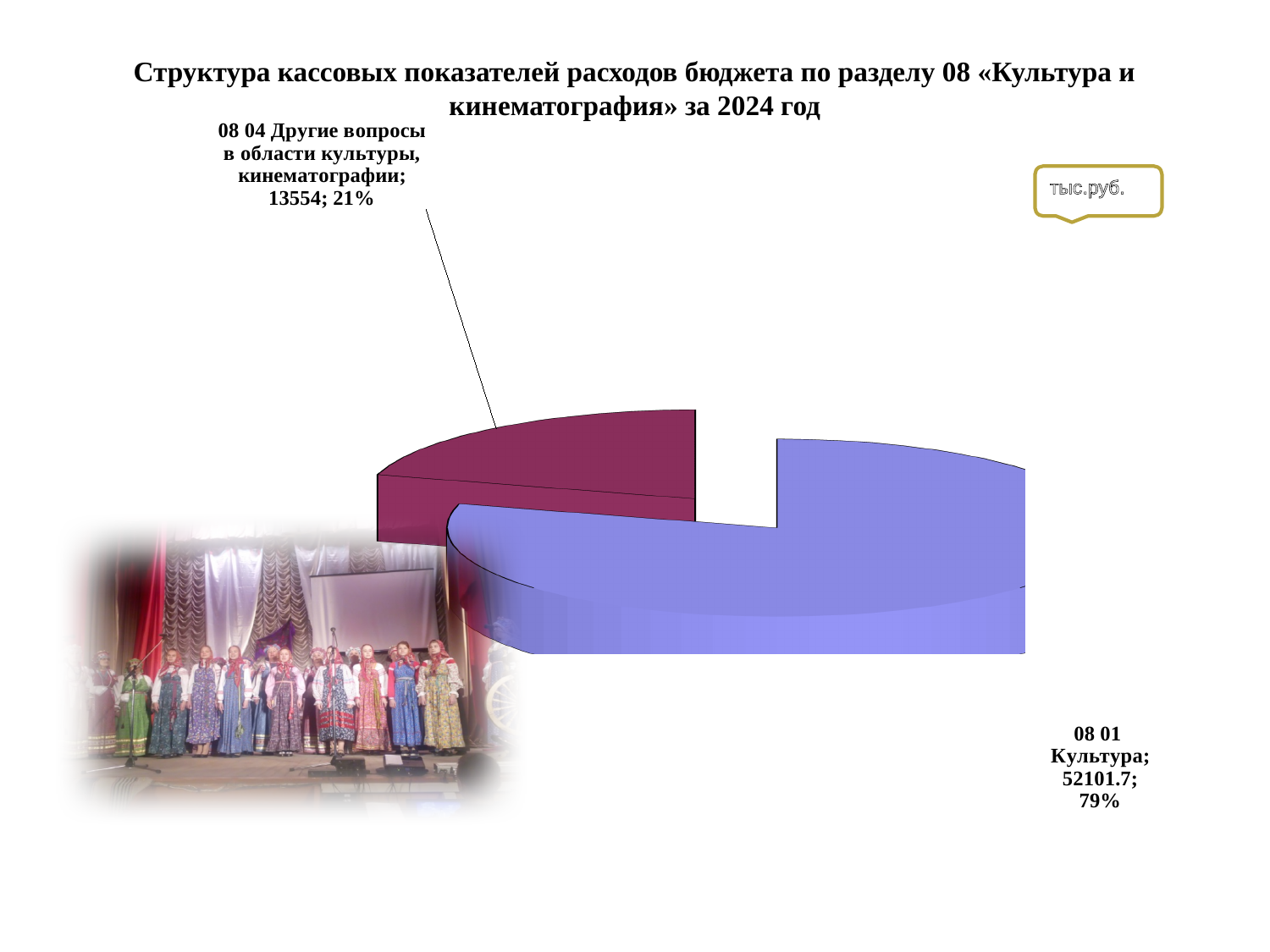

Структура кассовых показателей расходов бюджета по разделу 08 «Культура и кинематография» за 2024 год

[unsupported chart]

тыс.руб.